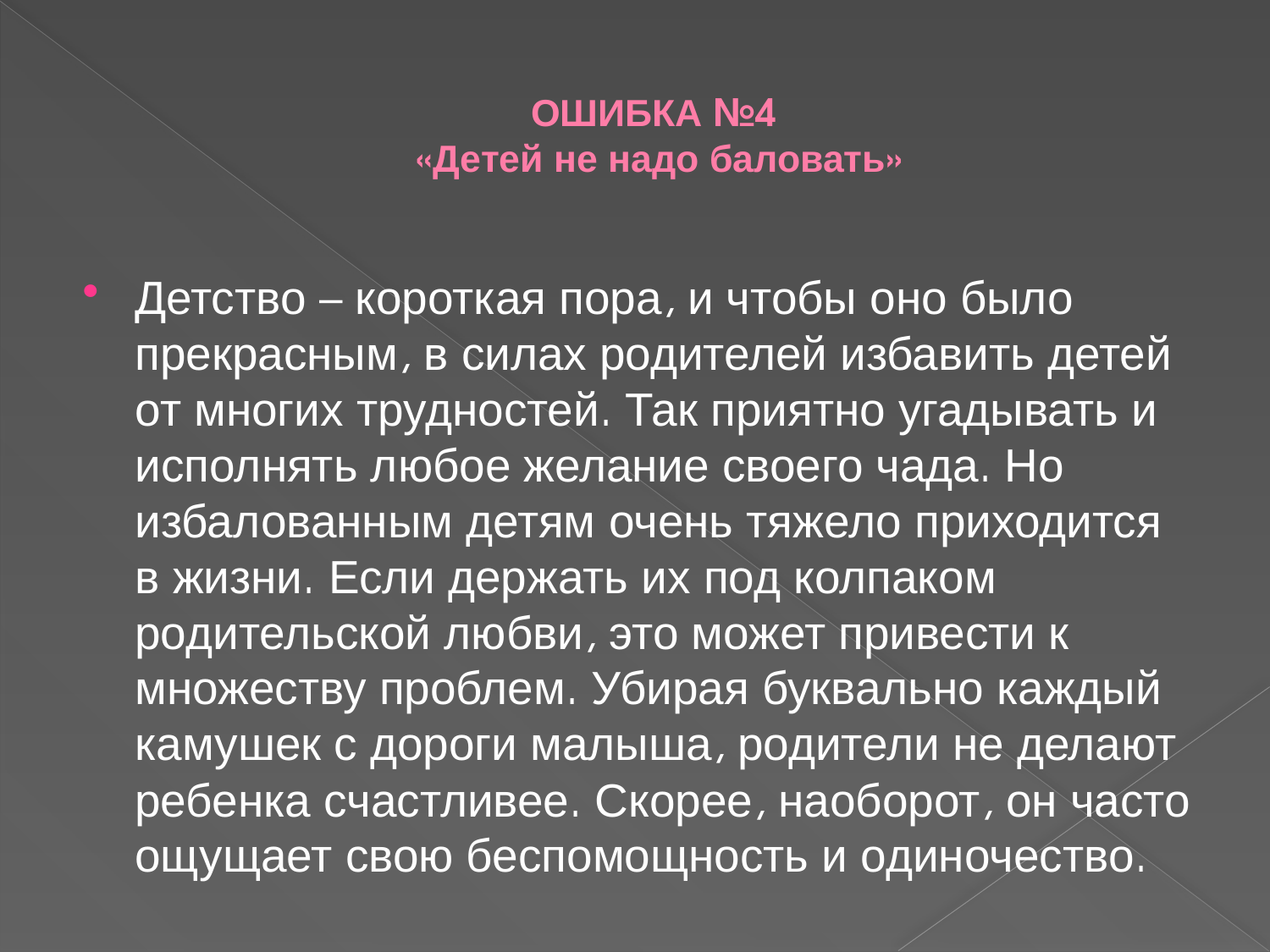

# ОШИБКА №4 «Детей не надо баловать»
Детство – короткая пора, и чтобы оно было прекрасным, в силах родителей избавить детей от многих трудностей. Так приятно угадывать и исполнять любое желание своего чада. Но избалованным детям очень тяжело приходится в жизни. Если держать их под колпаком родительской любви, это может привести к множеству проблем. Убирая буквально каждый камушек с дороги малыша, родители не делают ребенка счастливее. Скорее, наоборот, он часто ощущает свою беспомощность и одиночество.